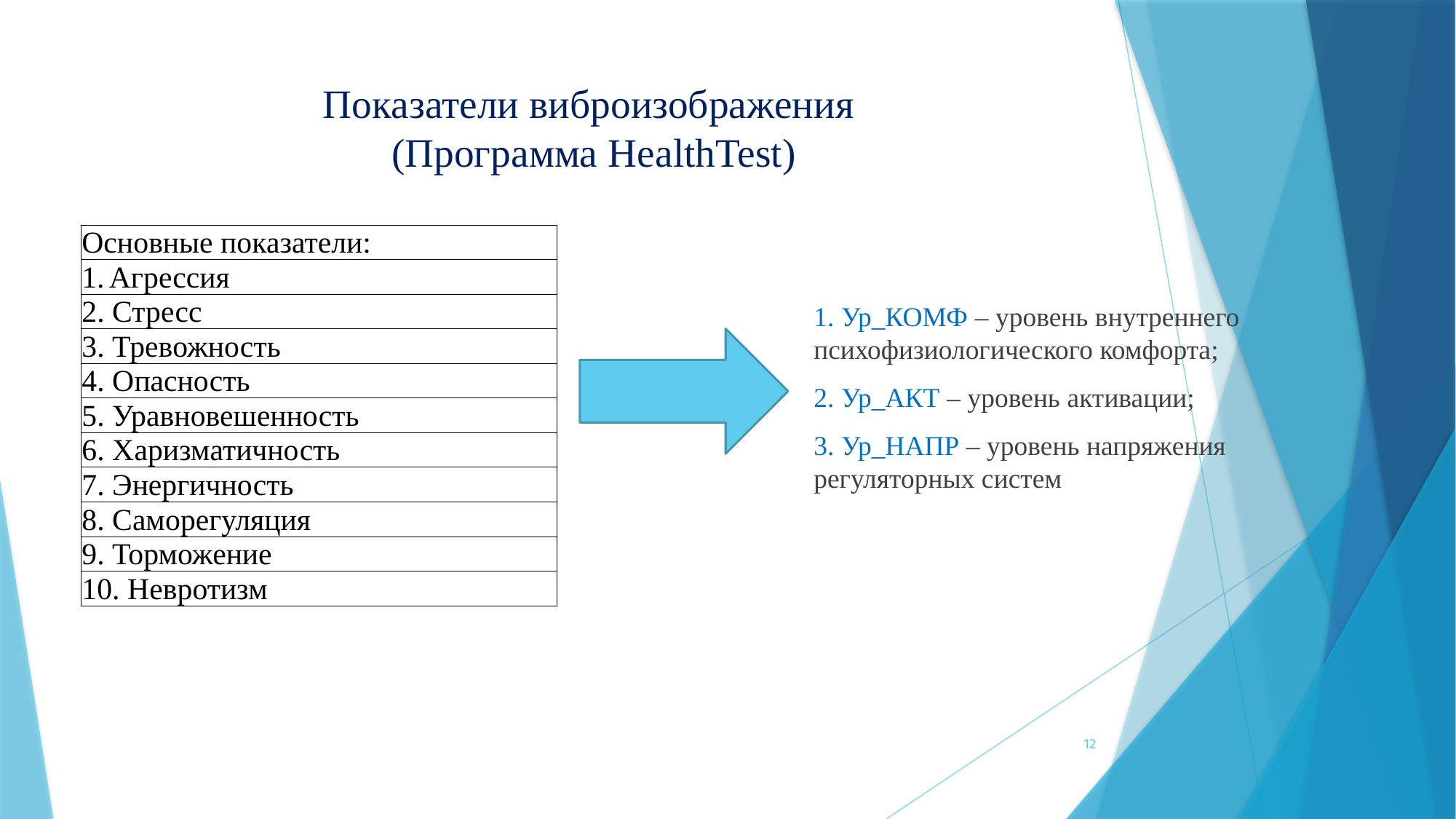

# Показатели виброизображения (Программа HealthTest)
| Основные показатели: |
| --- |
| Агрессия |
| 2. Стресс |
| 3. Тревожность |
| 4. Опасность |
| 5. Уравновешенность |
| 6. Харизматичность |
| 7. Энергичность |
| 8. Саморегуляция |
| 9. Торможение |
| 10. Невротизм |
1. Ур_КОМФ – уровень внутреннего психофизиологического комфорта;
2. Ур_АКТ – уровень активации;
3. Ур_НАПР – уровень напряжения регуляторных систем

12